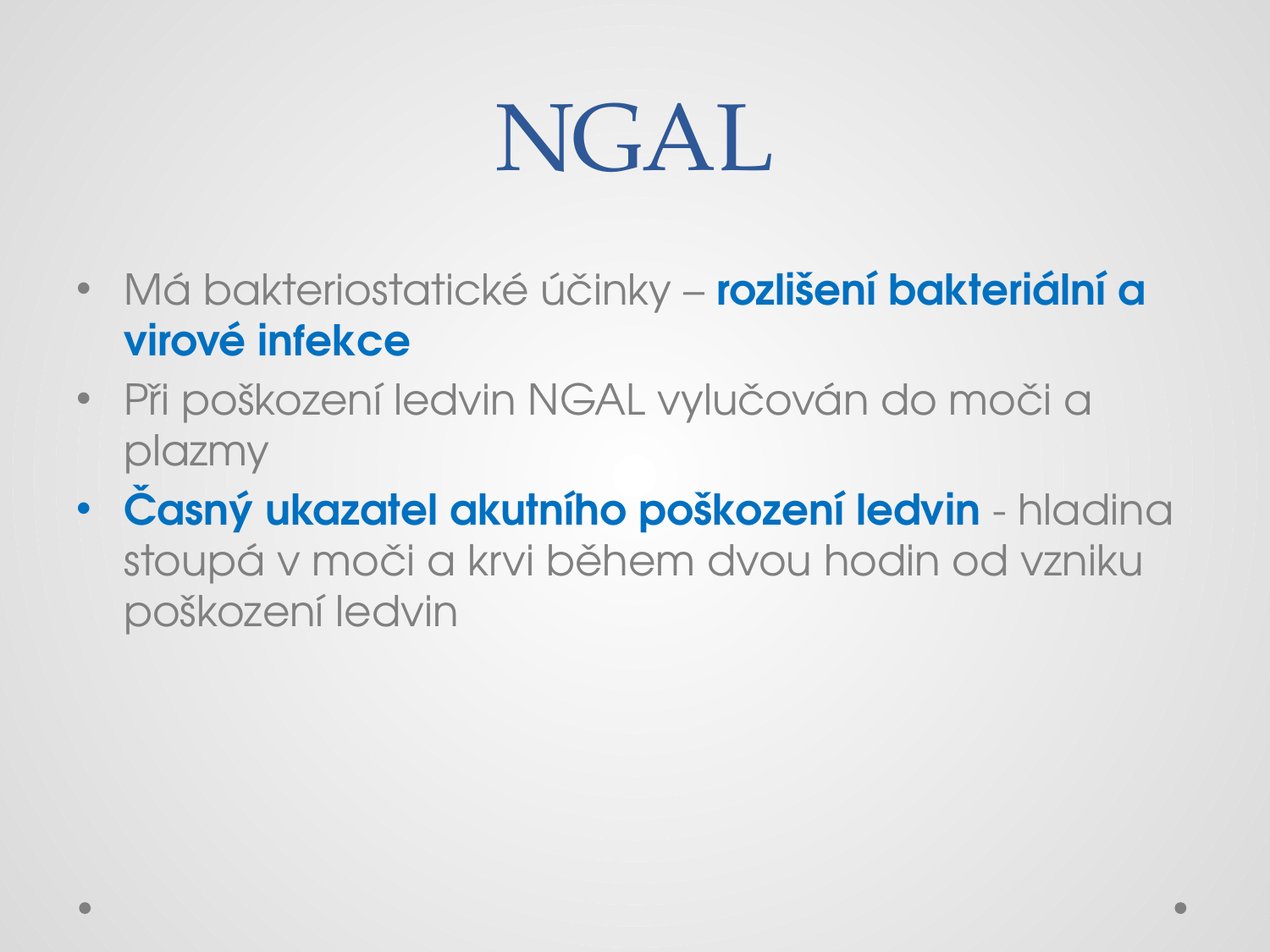

# NGAL
Má bakteriostatické účinky – rozlišení bakteriální a virové infekce
Při poškození ledvin NGAL vylučován do moči a plazmy
Časný ukazatel akutního poškození ledvin - hladina stoupá v moči a krvi během dvou hodin od vzniku poškození ledvin